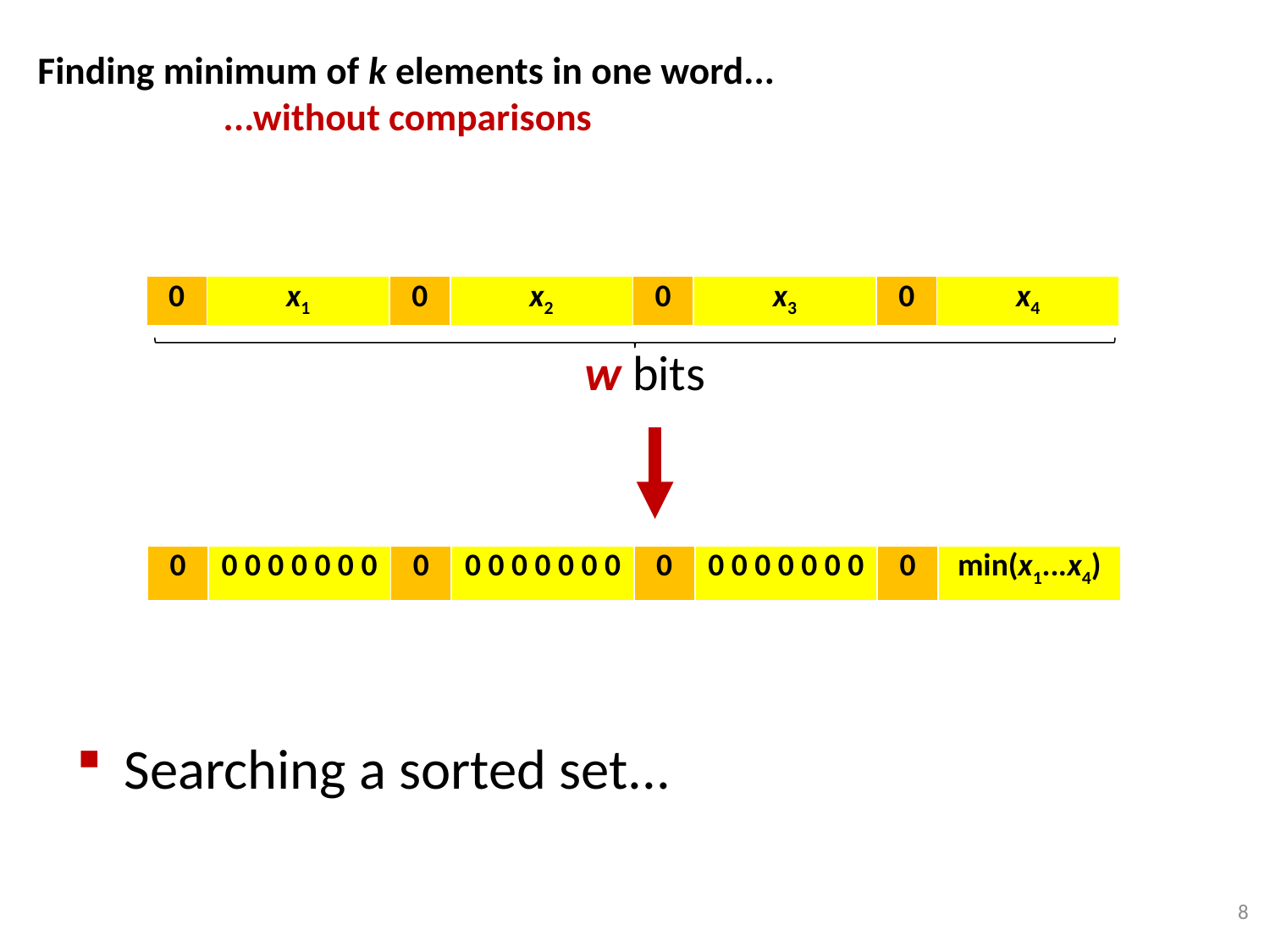

# Finding minimum of k elements in one word... ...without comparisons
| 0 | x1 | 0 | x2 | 0 | x3 | 0 | x4 |
| --- | --- | --- | --- | --- | --- | --- | --- |
w bits
| 0 | 0 0 0 0 0 0 0 | 0 | 0 0 0 0 0 0 0 | 0 | 0 0 0 0 0 0 0 | 0 | min(x1...x4) |
| --- | --- | --- | --- | --- | --- | --- | --- |
Searching a sorted set...

8